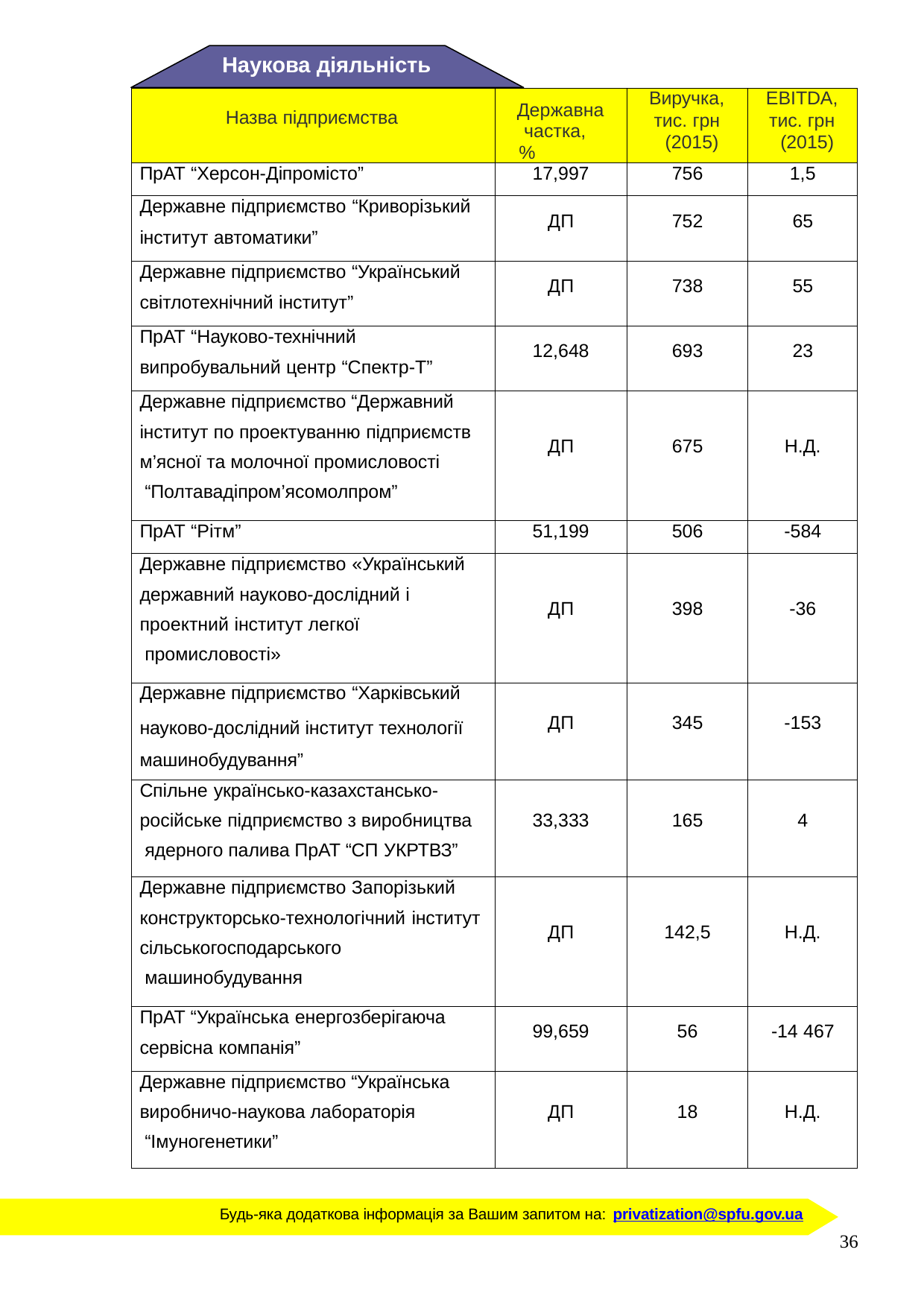

Наукова діяльність
| Назва підприємства | Державна частка, % | Виручка, тис. грн (2015) | EBITDA, тис. грн (2015) |
| --- | --- | --- | --- |
| ПрАТ “Херсон-Діпромісто” | 17,997 | 756 | 1,5 |
| Державне підприємство “Криворізький інститут автоматики” | ДП | 752 | 65 |
| Державне підприємство “Український світлотехнічний інститут” | ДП | 738 | 55 |
| ПрАТ “Науково-технічний випробувальний центр “Спектр-Т” | 12,648 | 693 | 23 |
| Державне підприємство “Державний інститут по проектуванню підприємств м’ясної та молочної промисловості “Полтавадіпром’ясомолпром” | ДП | 675 | Н.Д. |
| ПрАТ “Рітм” | 51,199 | 506 | -584 |
| Державне підприємство «Український державний науково-дослідний і проектний інститут легкої промисловості» | ДП | 398 | -36 |
| Державне підприємство “Харківський науково-дослідний інститут технології машинобудування” | ДП | 345 | -153 |
| Спільне українсько-казахстансько- російське підприємство з виробництва ядерного палива ПрАТ “СП УКРТВЗ” | 33,333 | 165 | 4 |
| Державне підприємство Запорізький конструкторсько-технологічний інститут сільськогосподарського машинобудування | ДП | 142,5 | Н.Д. |
| ПрАТ “Українська енергозберігаюча сервісна компанія” | 99,659 | 56 | -14 467 |
| Державне підприємство “Українська виробничо-наукова лабораторія “Імуногенетики” | ДП | 18 | Н.Д. |
Будь-яка додаткова інформація за Вашим запитом на: privatization@spfu.gov.ua
36